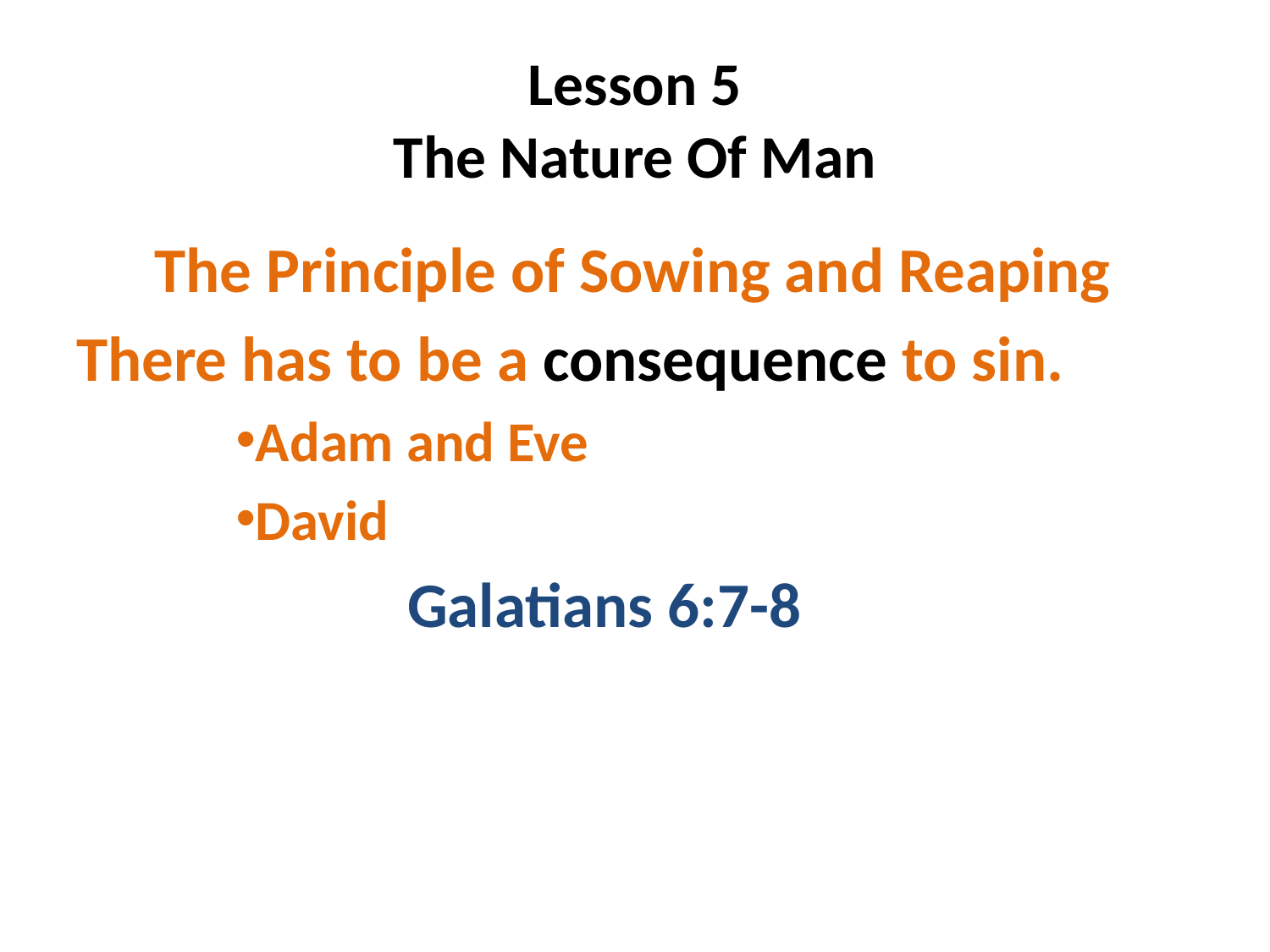

# Lesson 5 The Nature Of Man
       The Principle of Sowing and Reaping
There has to be a consequence to sin.
Adam and Eve
David
                       Galatians 6:7-8